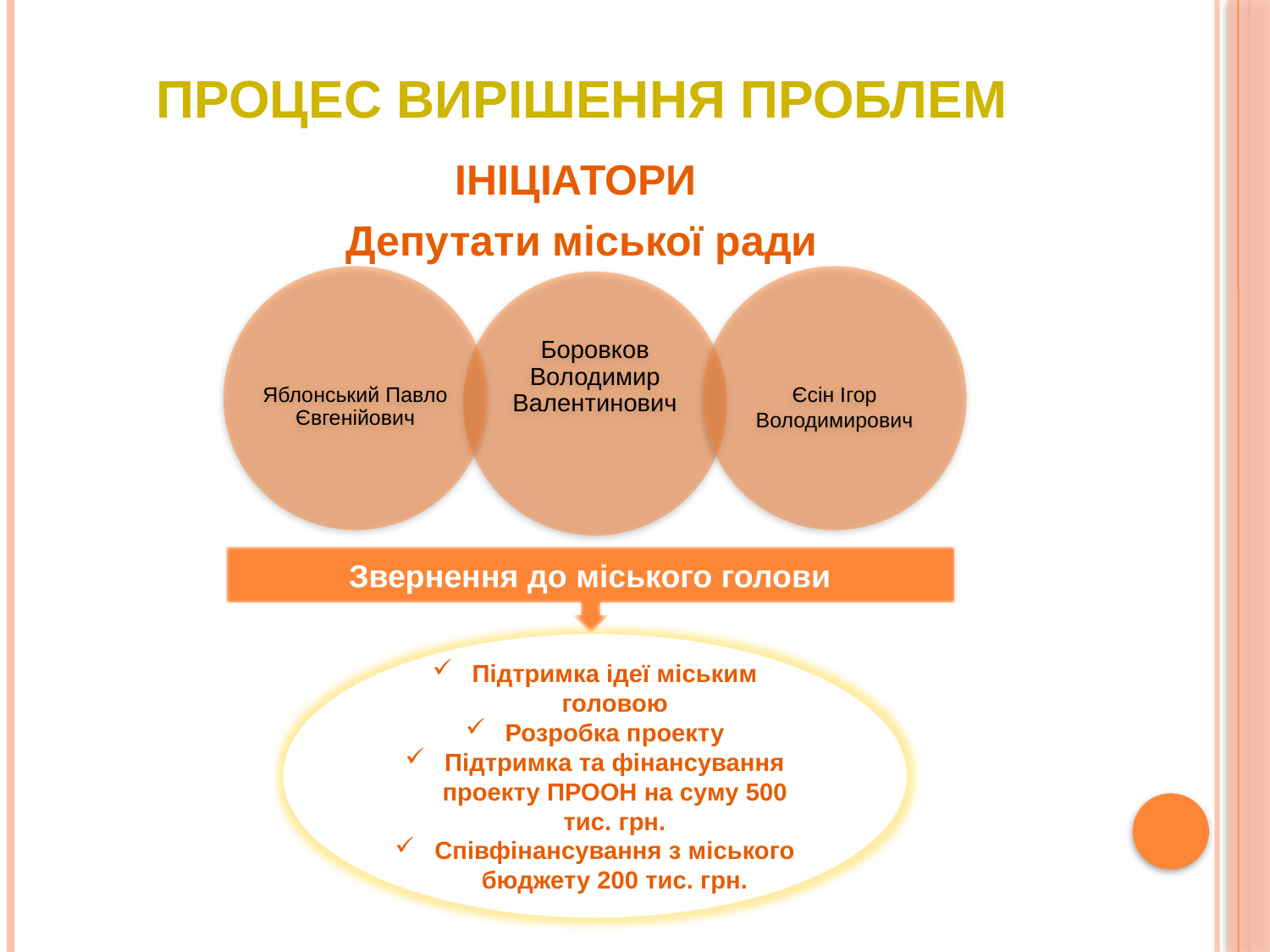

# Процес вирішення проблем
ІНІЦІАТОРИ
Депутати міської ради
Боровков Володимир Валентинович
Єсін Ігор Володимирович
Яблонський Павло Євгенійович
Звернення до міського голови
Підтримка ідеї міським головою
Розробка проекту
Підтримка та фінансування проекту ПРООН на суму 500 тис. грн.
Співфінансування з міського бюджету 200 тис. грн.